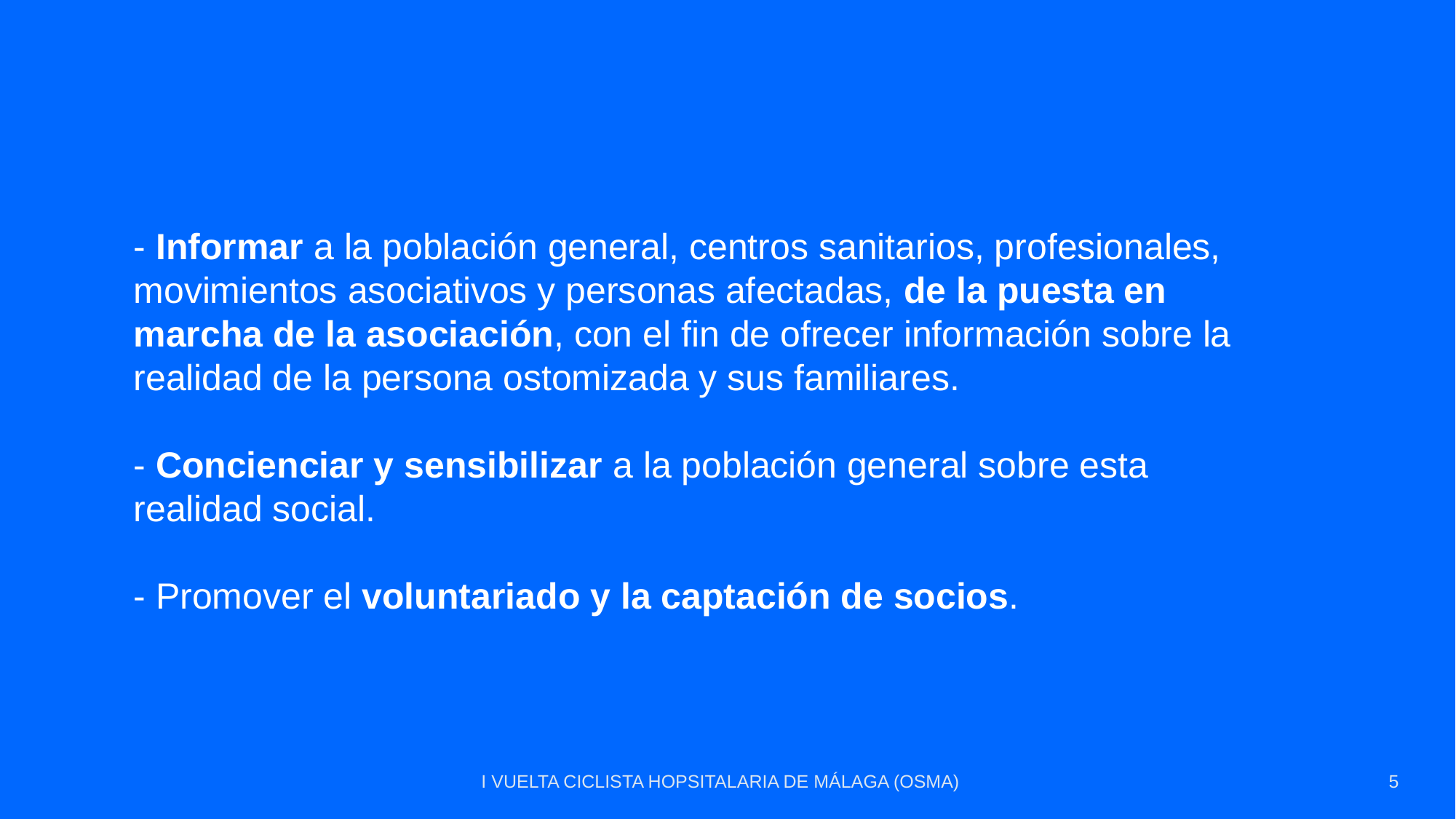

# - Informar a la población general, centros sanitarios, profesionales, movimientos asociativos y personas afectadas, de la puesta en marcha de la asociación, con el fin de ofrecer información sobre la realidad de la persona ostomizada y sus familiares. - Concienciar y sensibilizar a la población general sobre esta realidad social. - Promover el voluntariado y la captación de socios.
I VUELTA CICLISTA HOPSITALARIA DE MÁLAGA (OSMA)
5